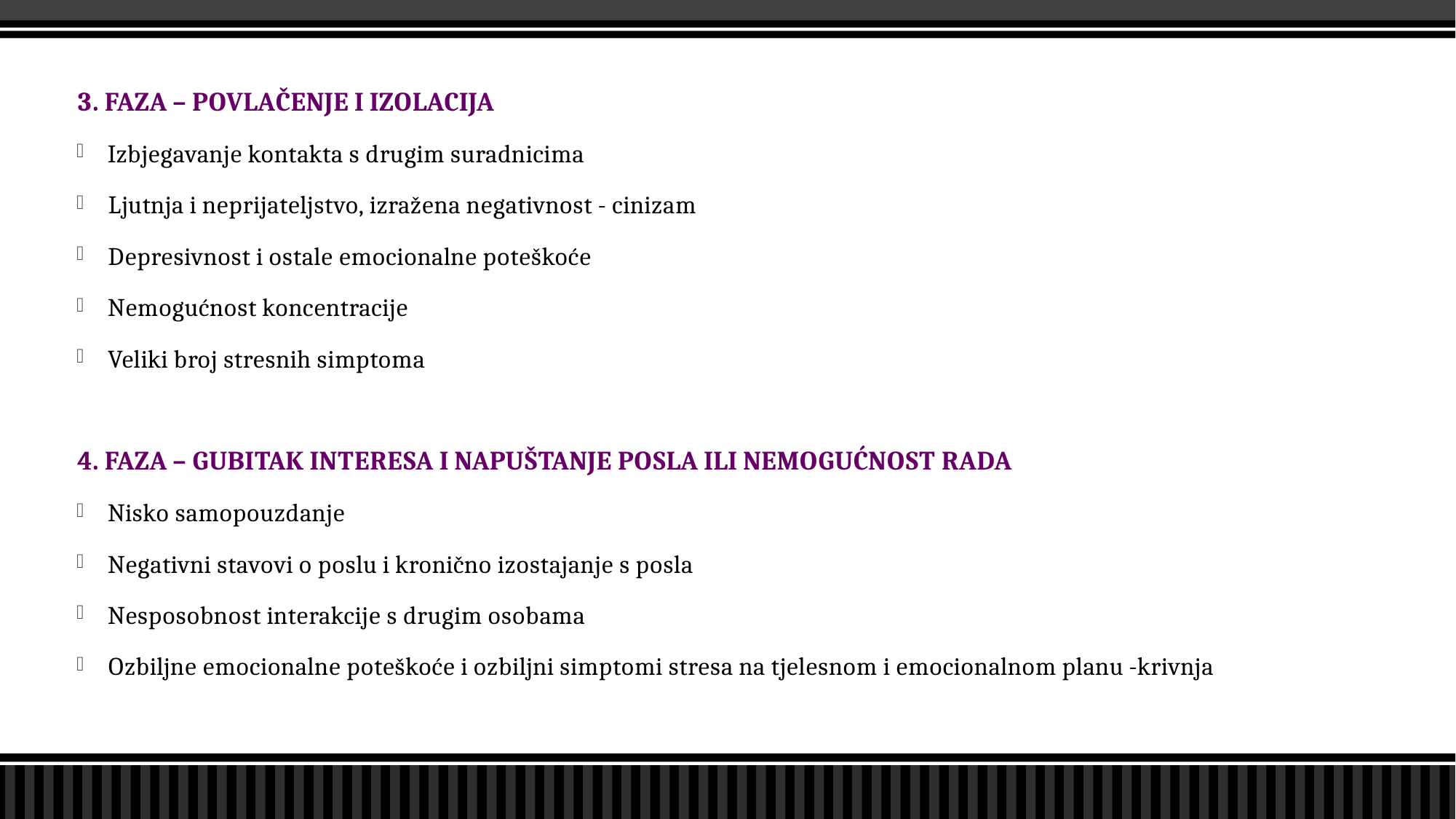

3. FAZA – POVLAČENJE I IZOLACIJA
Izbjegavanje kontakta s drugim suradnicima
Ljutnja i neprijateljstvo, izražena negativnost - cinizam
Depresivnost i ostale emocionalne poteškoće
Nemogućnost koncentracije
Veliki broj stresnih simptoma

4. FAZA – GUBITAK INTERESA I NAPUŠTANJE POSLA ILI NEMOGUĆNOST RADA
Nisko samopouzdanje
Negativni stavovi o poslu i kronično izostajanje s posla
Nesposobnost interakcije s drugim osobama
Ozbiljne emocionalne poteškoće i ozbiljni simptomi stresa na tjelesnom i emocionalnom planu -krivnja